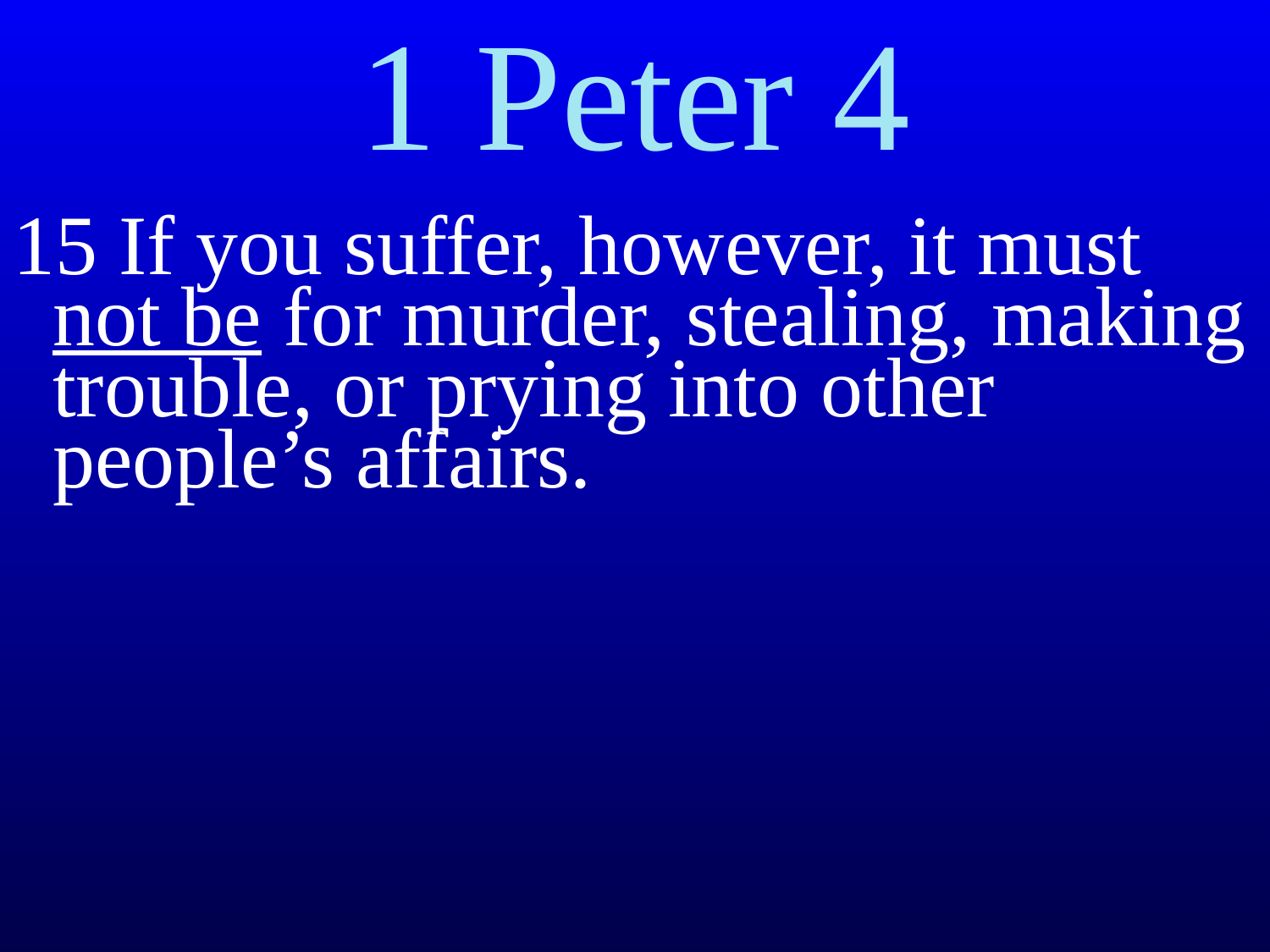

1 Peter 4
15 If you suffer, however, it must not be for murder, stealing, making trouble, or prying into other people’s affairs.